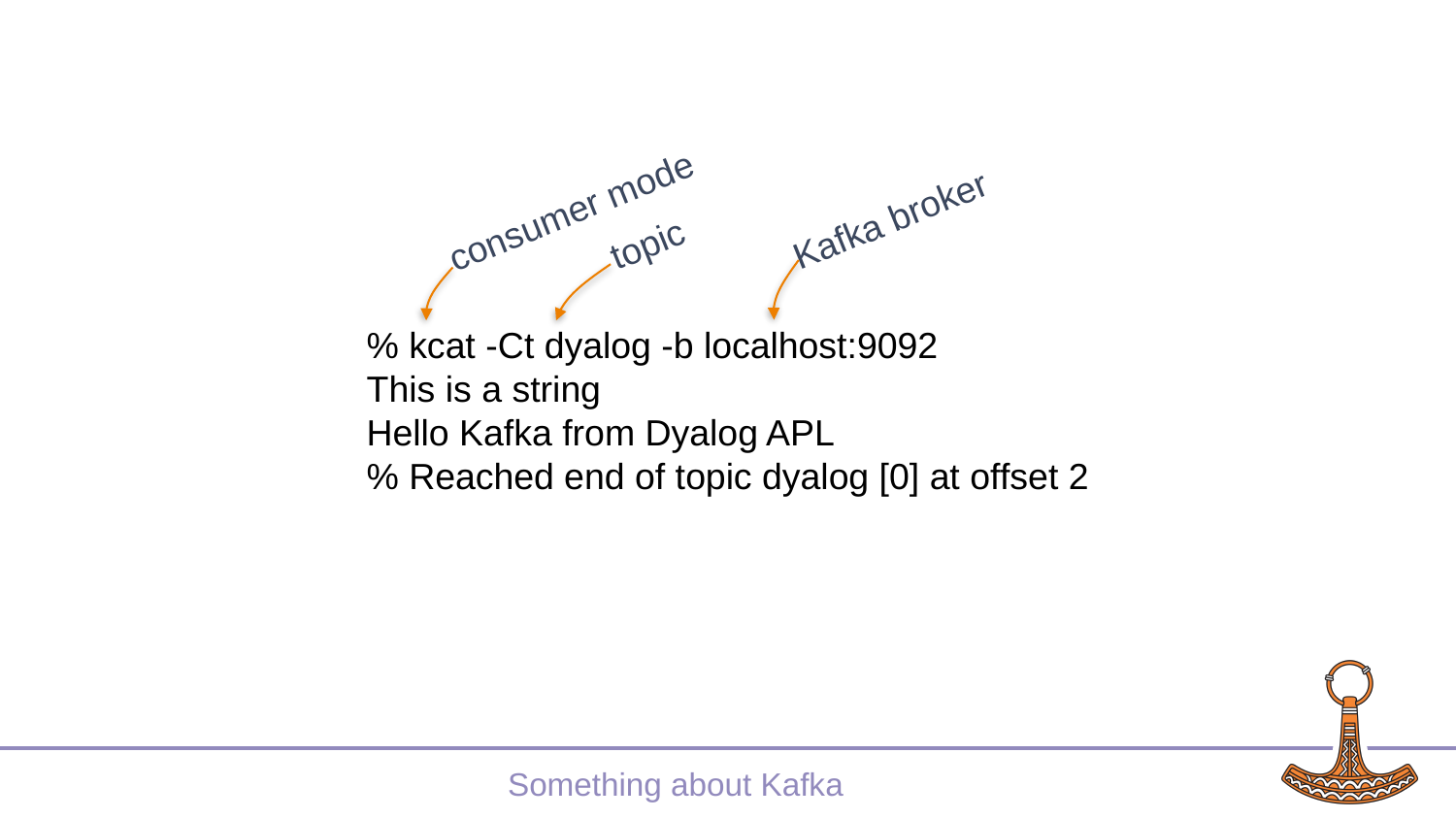

consumer mode

Kafka broker

topic

% kcat -Ct dyalog -b localhost:9092
This is a string
Hello Kafka from Dyalog APL
% Reached end of topic dyalog [0] at offset 2
41